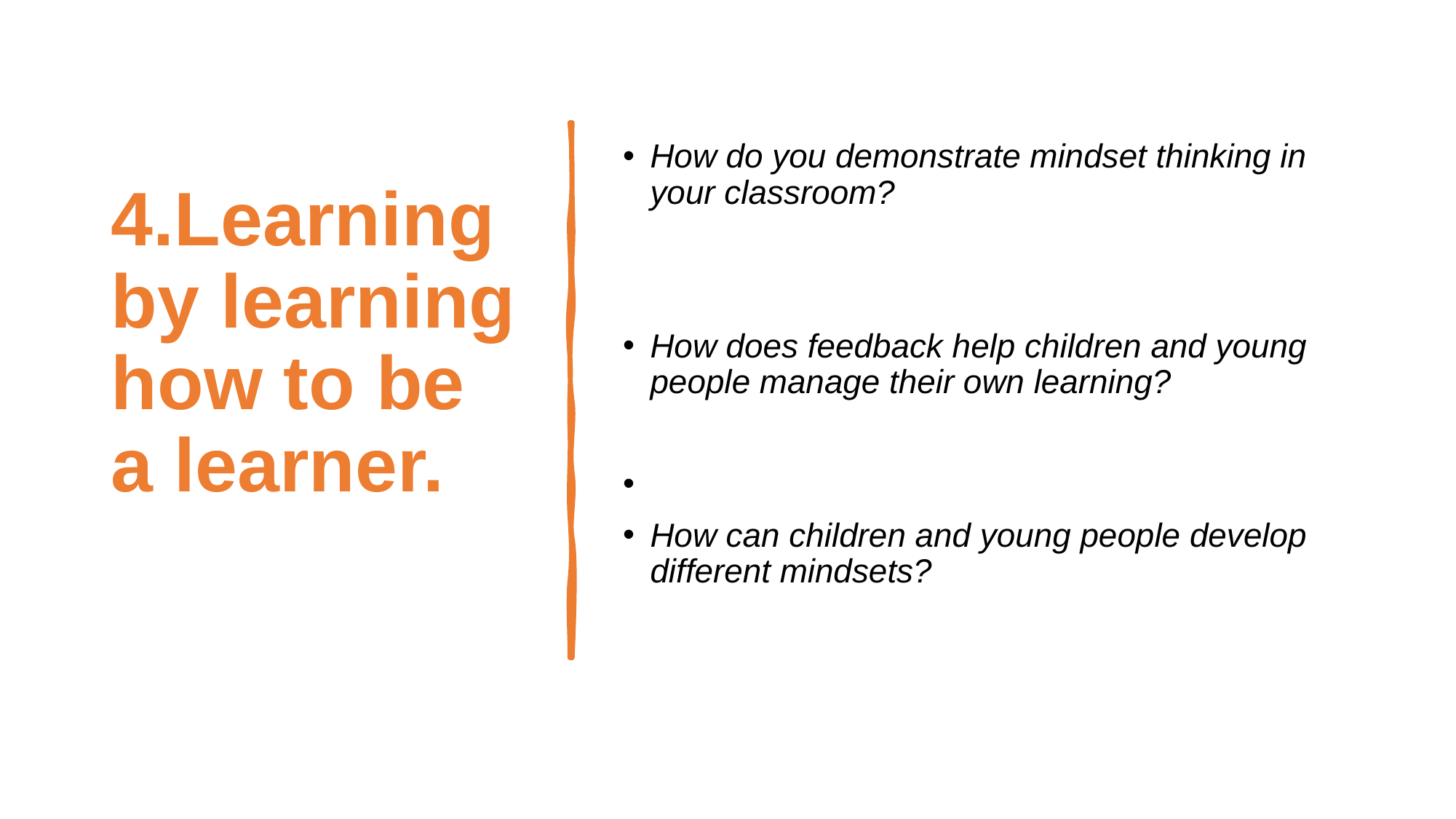

# 4.Learning by learning how to be a learner.
How do you demonstrate mindset thinking in your classroom?

How does feedback help children and young people manage their own learning?

How can children and young people develop different mindsets?